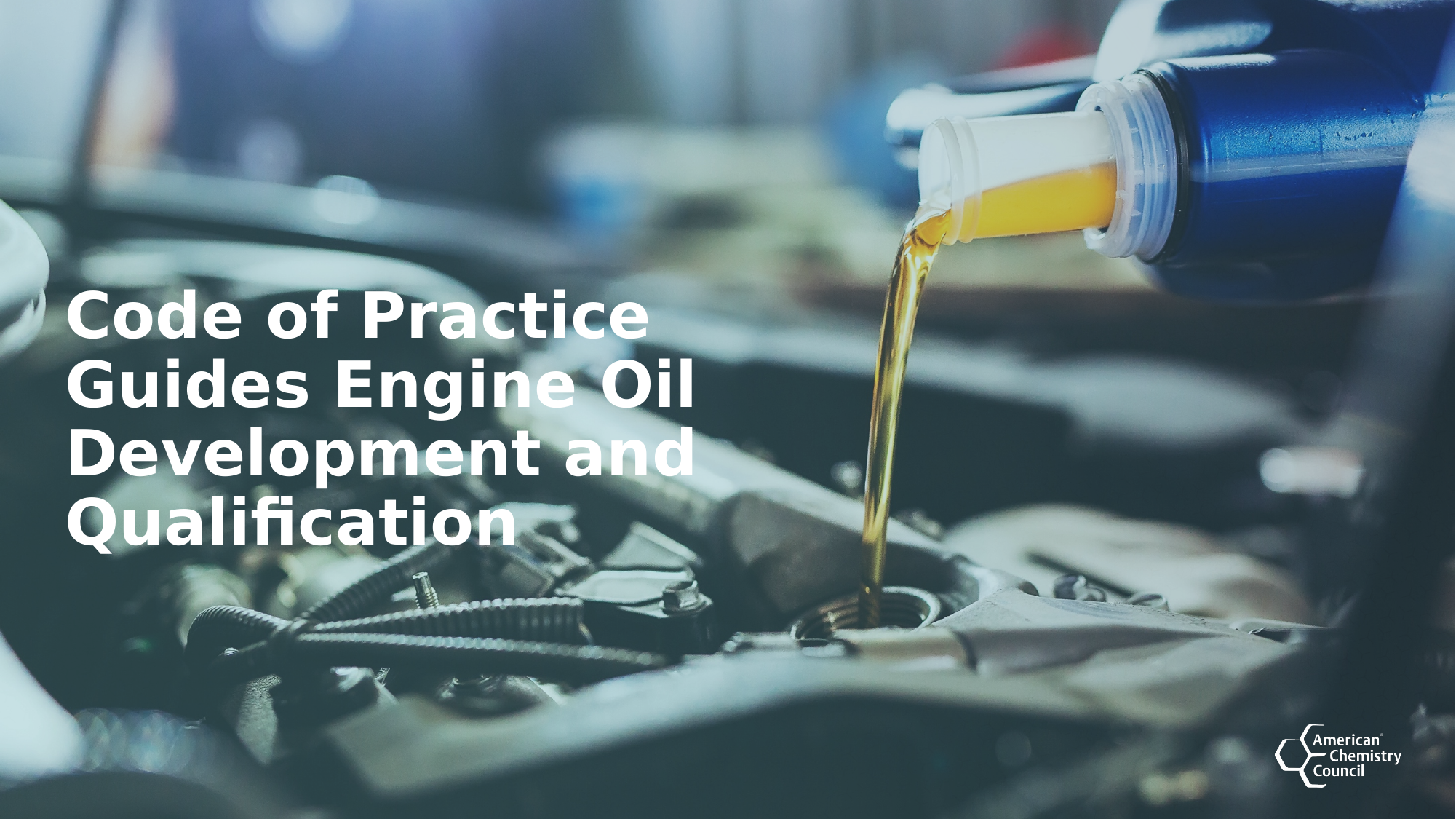

# Code of Practice Guides Engine Oil Development and Qualification